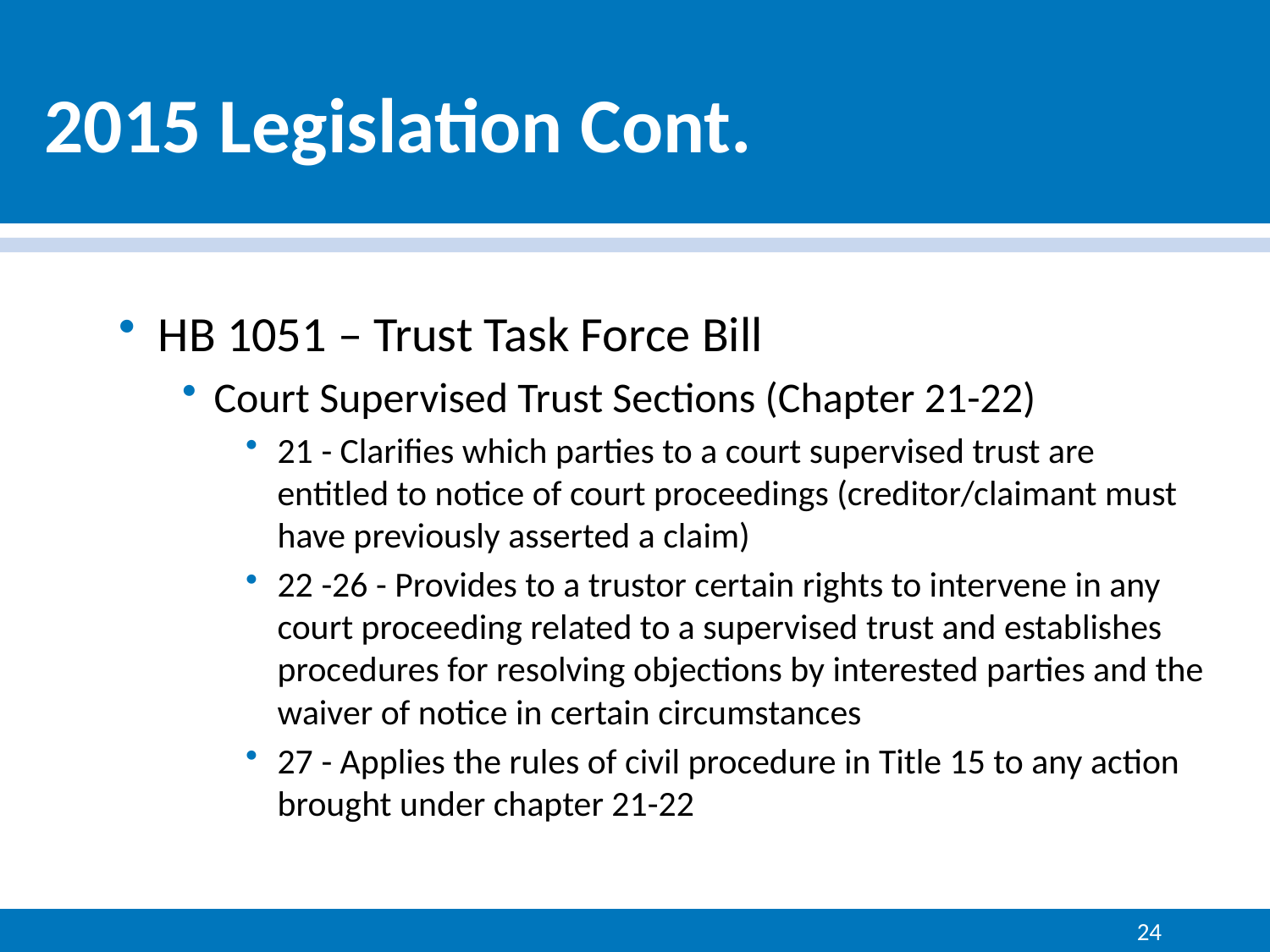

# 2015 Legislation Cont.
HB 1051 – Trust Task Force Bill
Court Supervised Trust Sections (Chapter 21-22)
21 - Clarifies which parties to a court supervised trust are entitled to notice of court proceedings (creditor/claimant must have previously asserted a claim)
22 -26 - Provides to a trustor certain rights to intervene in any court proceeding related to a supervised trust and establishes procedures for resolving objections by interested parties and the waiver of notice in certain circumstances
27 - Applies the rules of civil procedure in Title 15 to any action brought under chapter 21-22

24